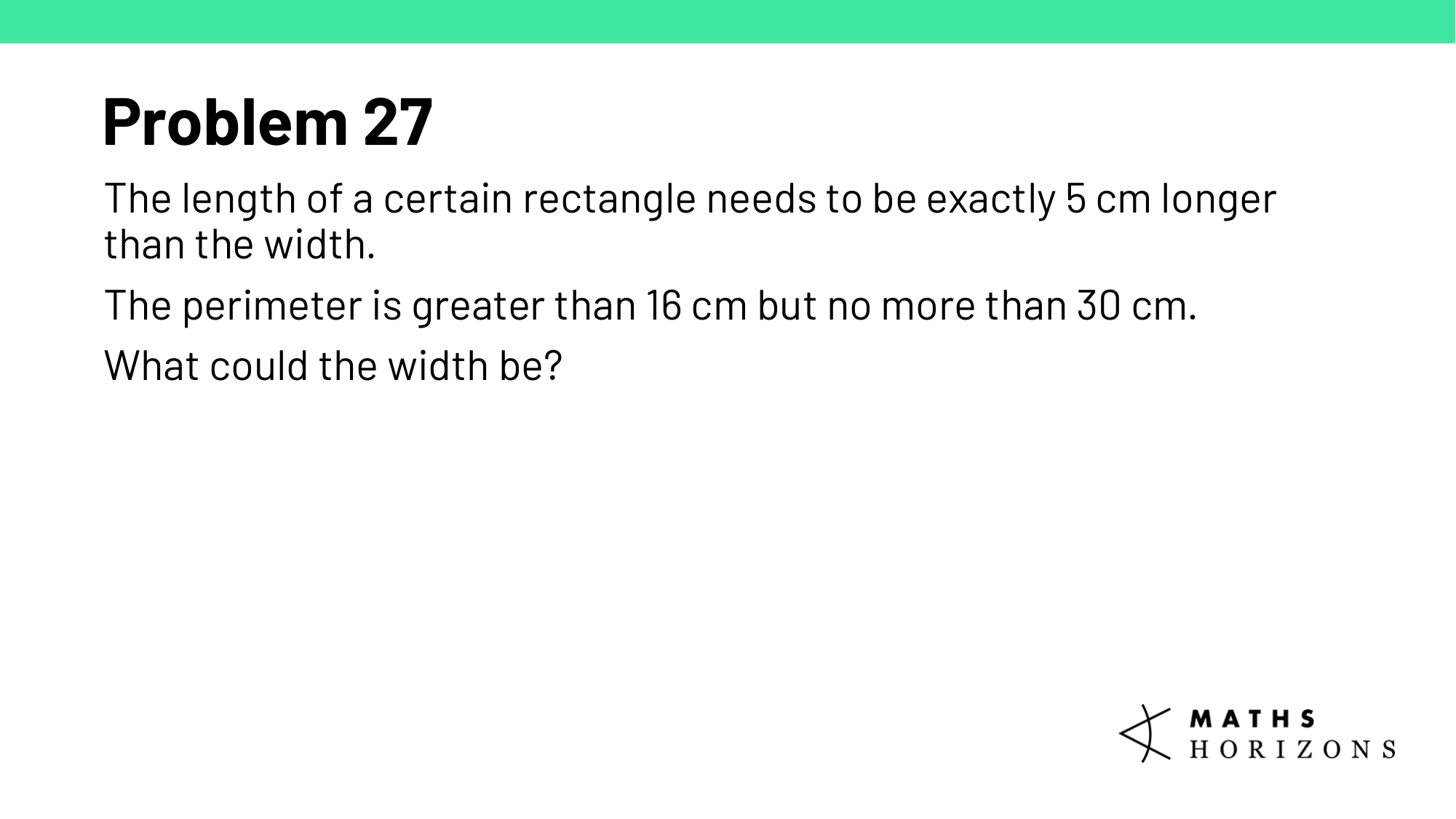

Problem 27
The length of a certain rectangle needs to be exactly 5 cm longer than the width.
The perimeter is greater than 16 cm but no more than 30 cm.
What could the width be?